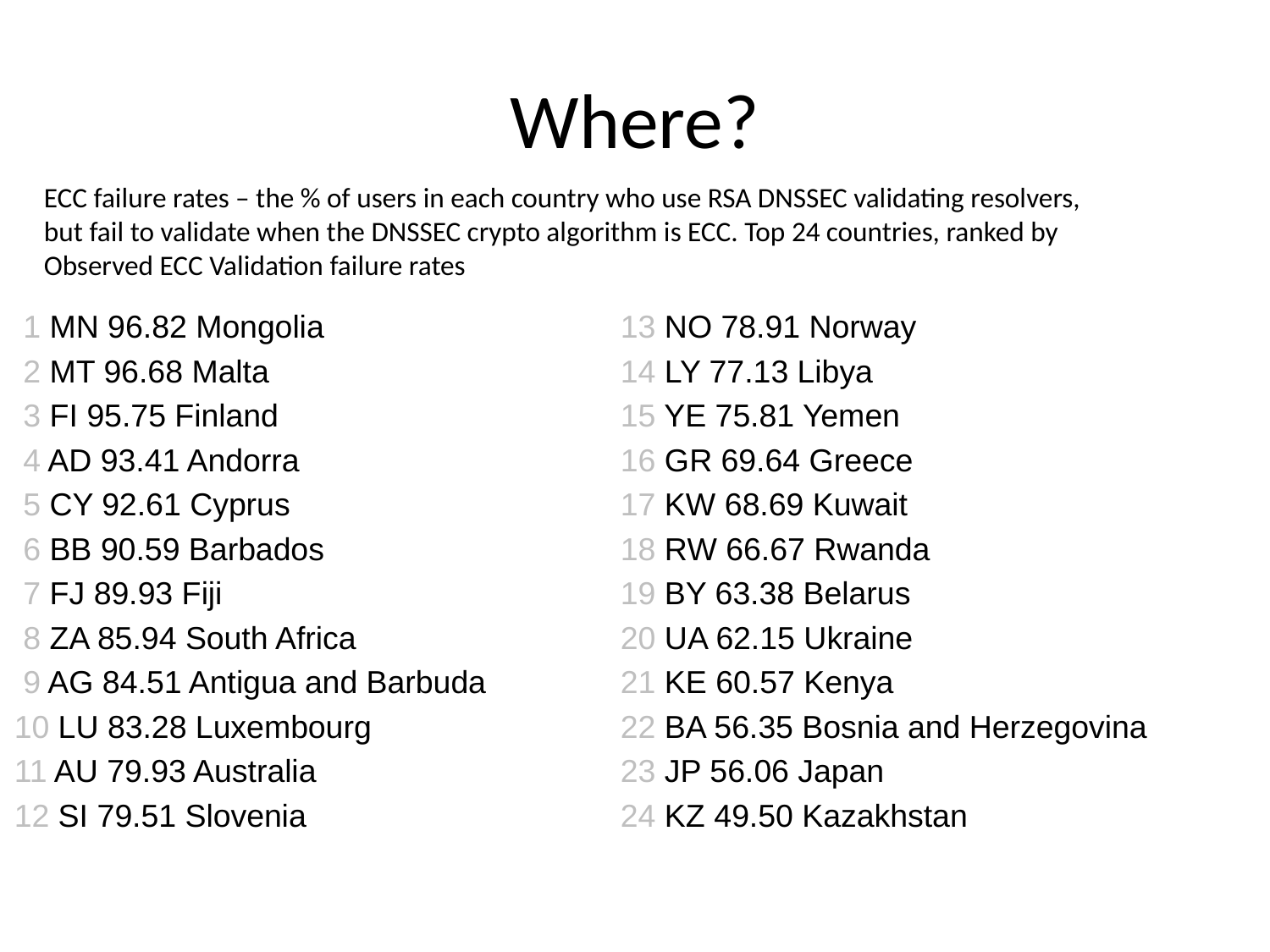

# Where?
ECC failure rates – the % of users in each country who use RSA DNSSEC validating resolvers,
but fail to validate when the DNSSEC crypto algorithm is ECC. Top 24 countries, ranked by
Observed ECC Validation failure rates
 1 MN 96.82 Mongolia
 2 MT 96.68 Malta
 3 FI 95.75 Finland
 4 AD 93.41 Andorra
 5 CY 92.61 Cyprus
 6 BB 90.59 Barbados
 7 FJ 89.93 Fiji
 8 ZA 85.94 South Africa
 9 AG 84.51 Antigua and Barbuda
10 LU 83.28 Luxembourg
11 AU 79.93 Australia
12 SI 79.51 Slovenia

13 NO 78.91 Norway
14 LY 77.13 Libya
15 YE 75.81 Yemen
16 GR 69.64 Greece
17 KW 68.69 Kuwait
18 RW 66.67 Rwanda
19 BY 63.38 Belarus
20 UA 62.15 Ukraine
21 KE 60.57 Kenya
22 BA 56.35 Bosnia and Herzegovina
23 JP 56.06 Japan
24 KZ 49.50 Kazakhstan